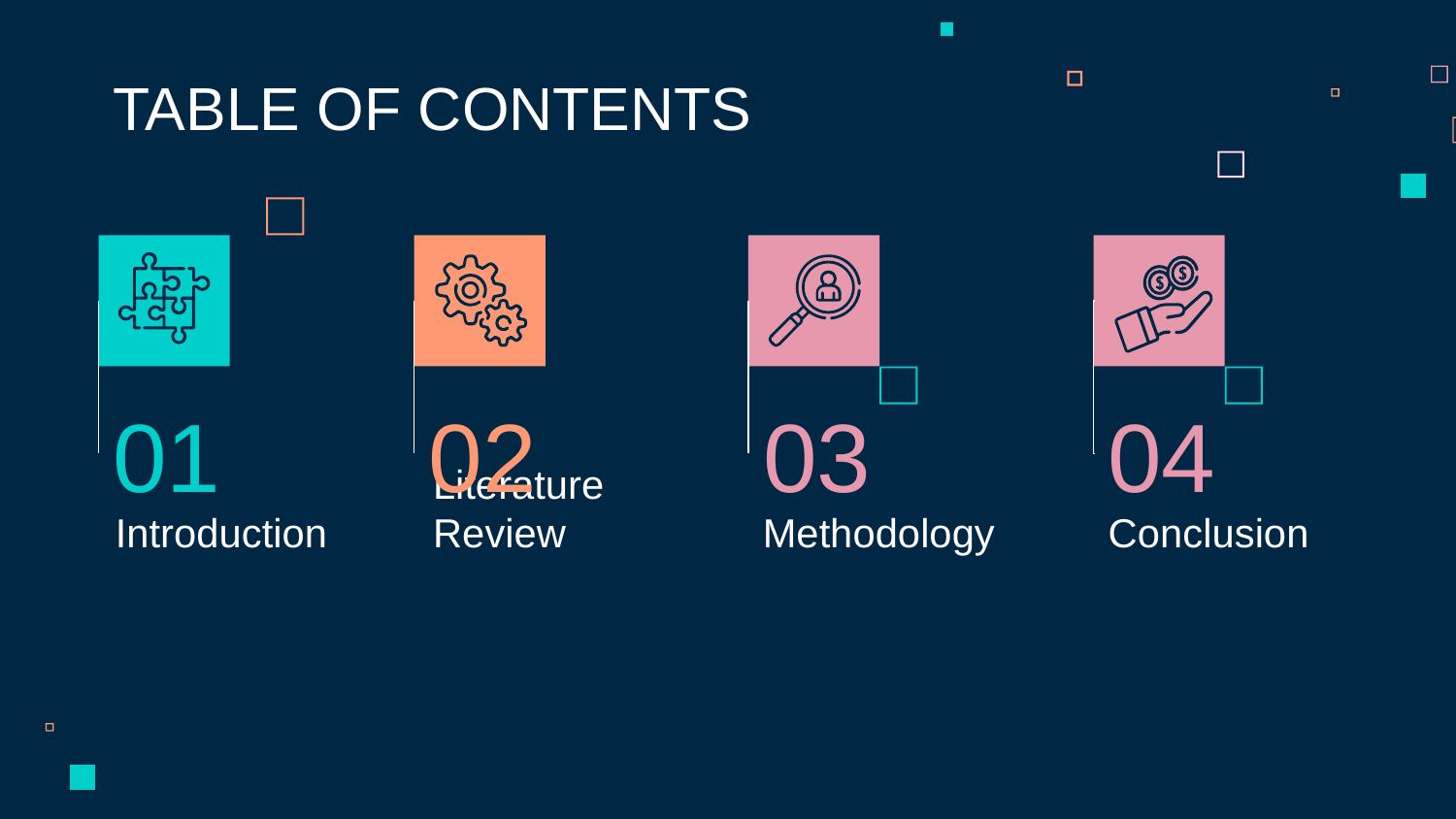

TABLE OF CONTENTS

04
03
02
01
Literature Review
Conclusion
# Introduction
Methodology